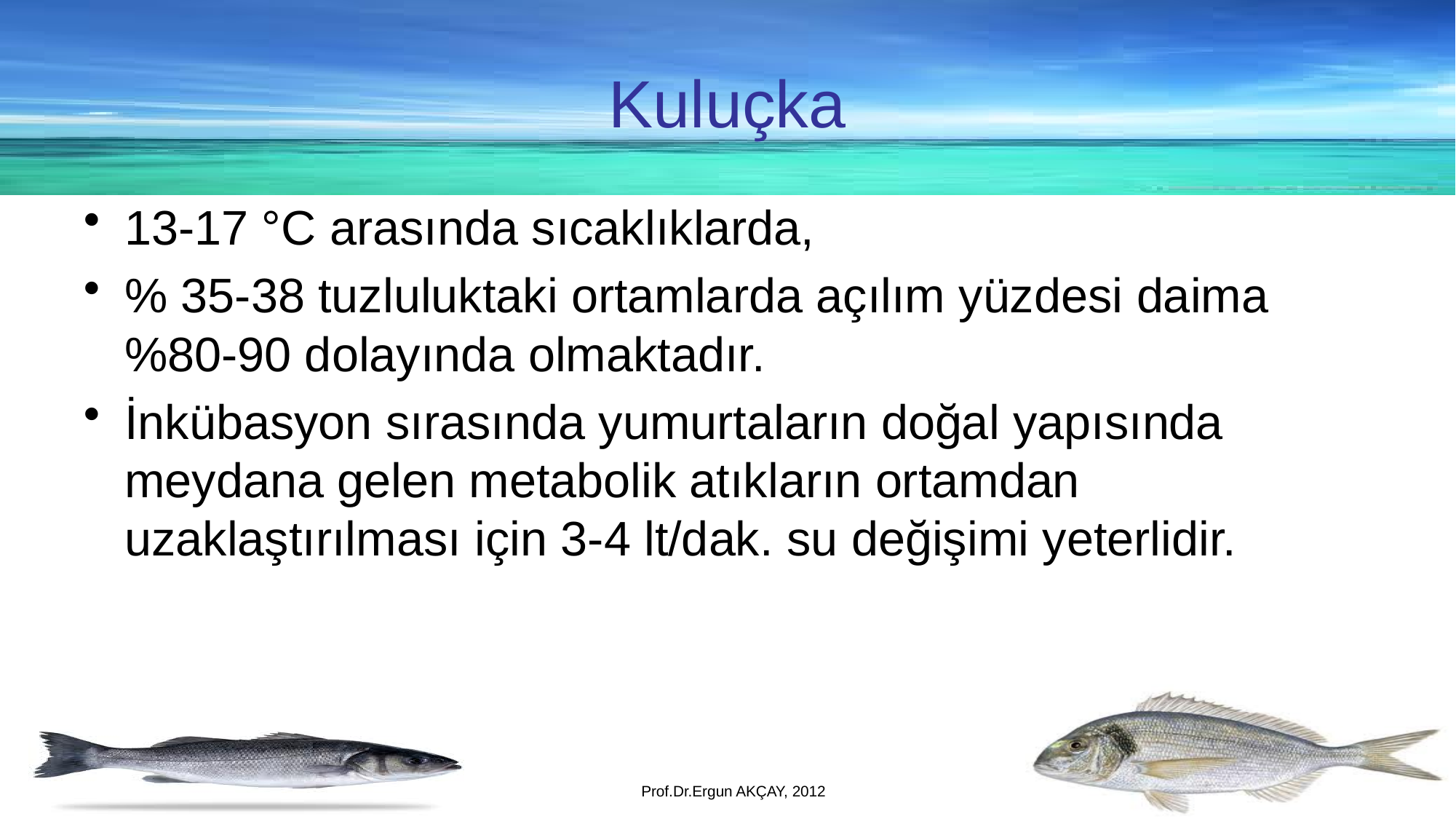

Kuluçka
13-17 °C arasında sıcaklıklarda,
% 35-38 tuzluluktaki ortamlarda açılım yüzdesi daima %80-90 dolayında olmaktadır.
İnkübasyon sırasında yumurtaların doğal yapısında meydana gelen metabolik atıkların ortamdan uzaklaştırılması için 3-4 lt/dak. su değişimi yeterlidir.
Prof.Dr.Ergun AKÇAY, 2012